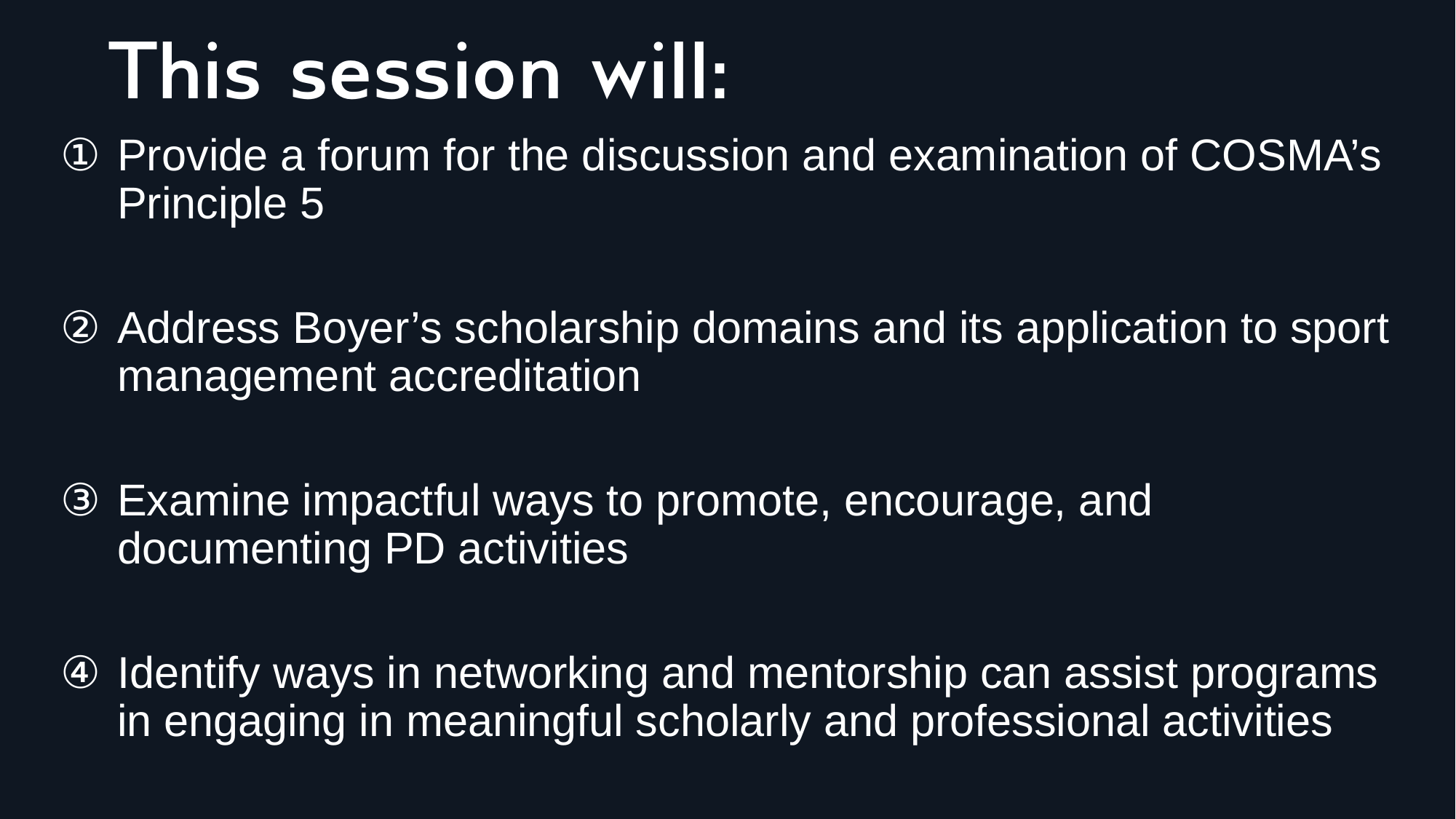

# This session will:
Provide a forum for the discussion and examination of COSMA’s Principle 5

Address Boyer’s scholarship domains and its application to sport management accreditation

Examine impactful ways to promote, encourage, and documenting PD activities

Identify ways in networking and mentorship can assist programs in engaging in meaningful scholarly and professional activities